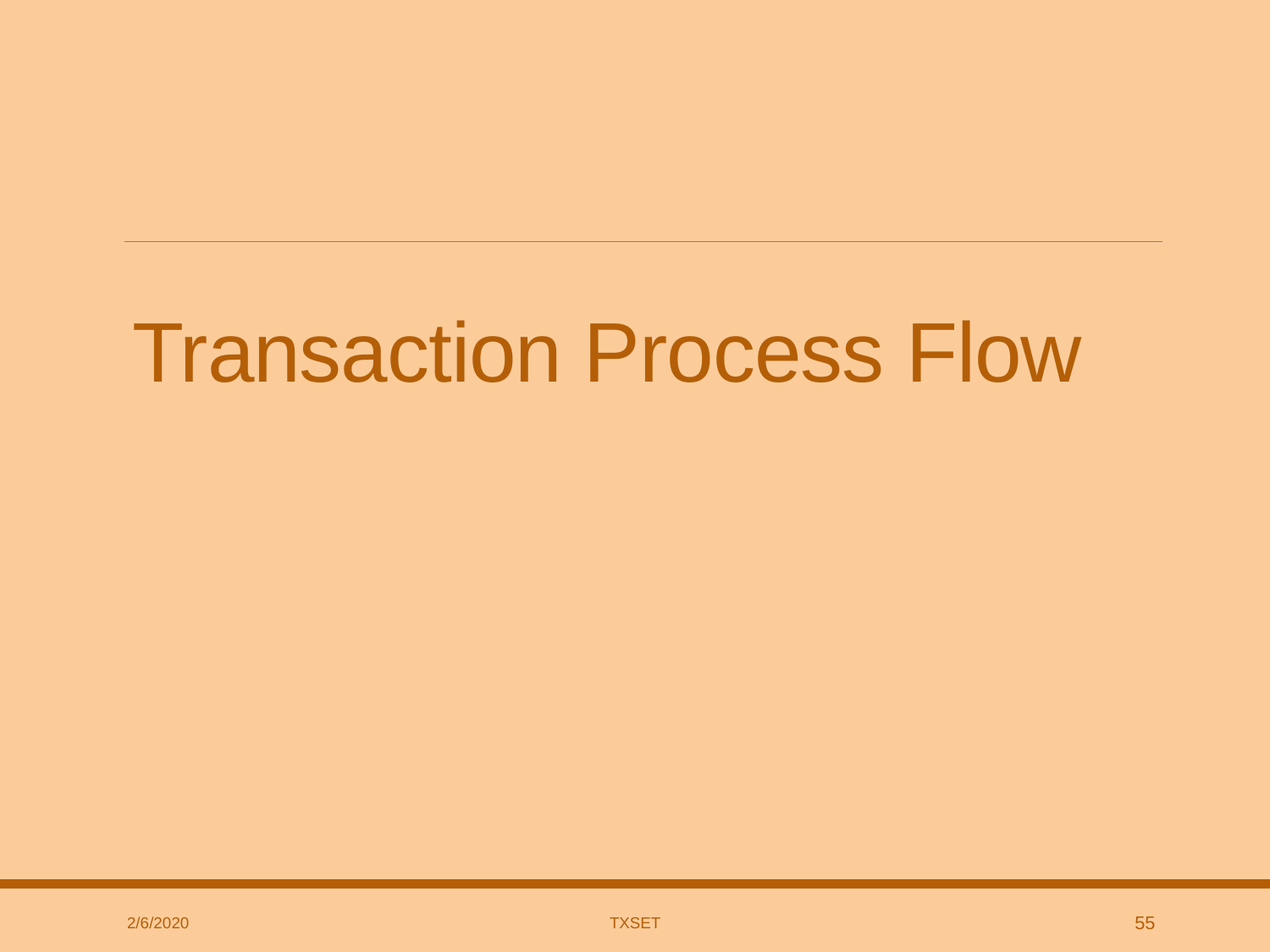

# Transaction Process Flow
2/6/2020
TxSET
55